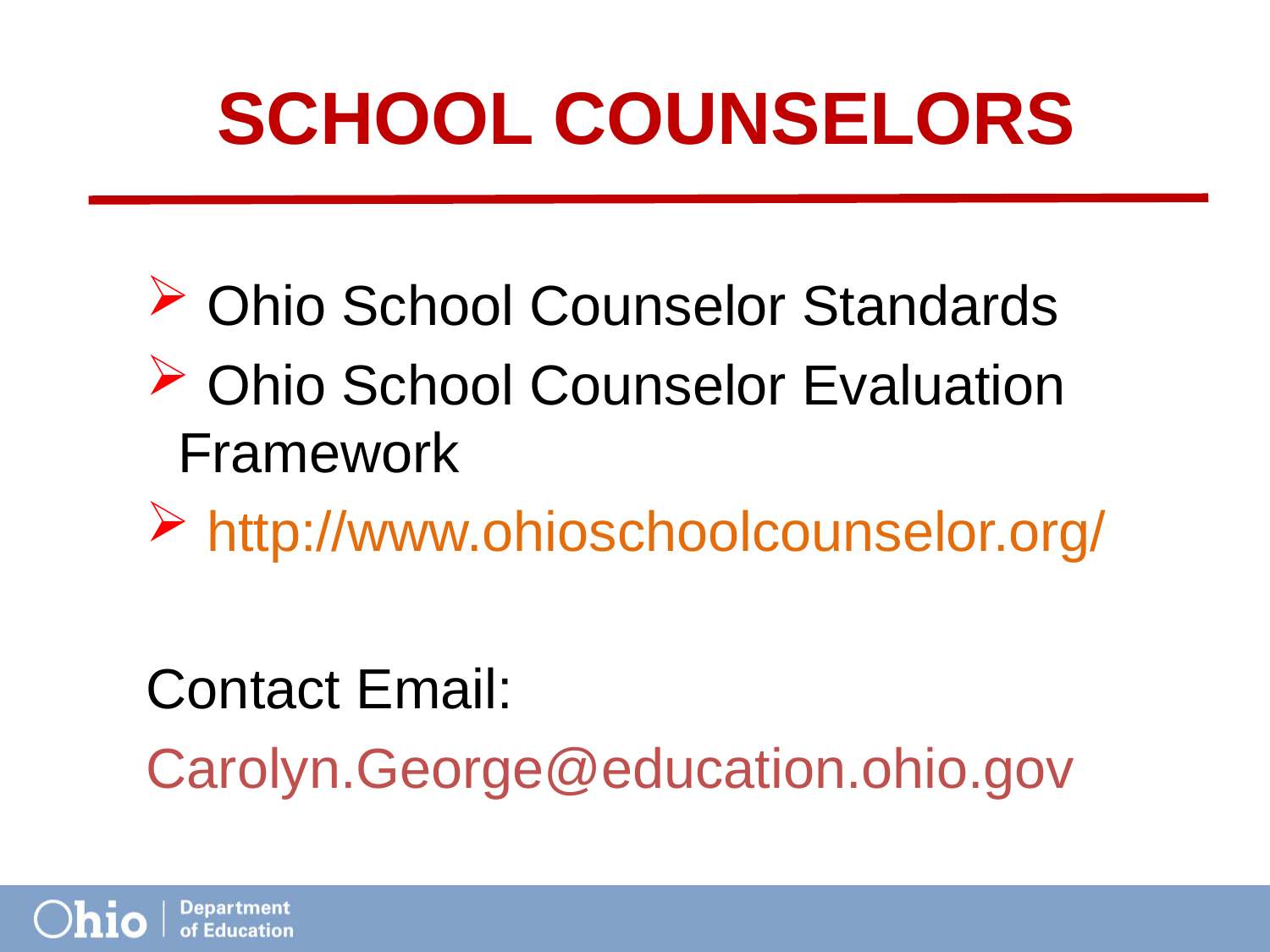

# School Counselors

 Ohio School Counselor Standards
 Ohio School Counselor Evaluation Framework
 http://www.ohioschoolcounselor.org/

Contact Email:
Carolyn.George@education.ohio.gov